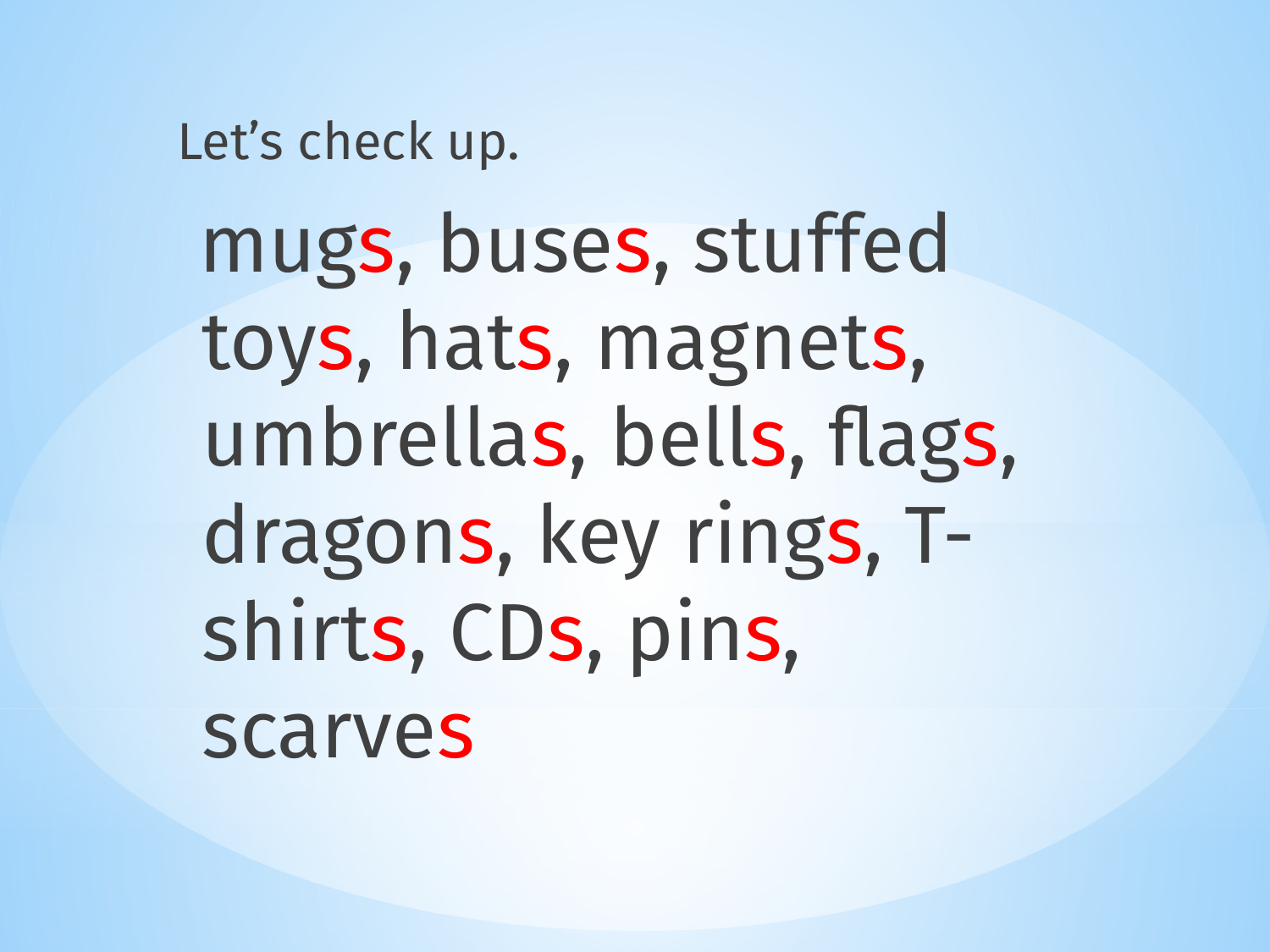

Let’s check up.
  mugs, buses, stuffed toys, hats, magnets, umbrellas, bells, flags, dragons, key rings, T-shirts, CDs, pins, scarves